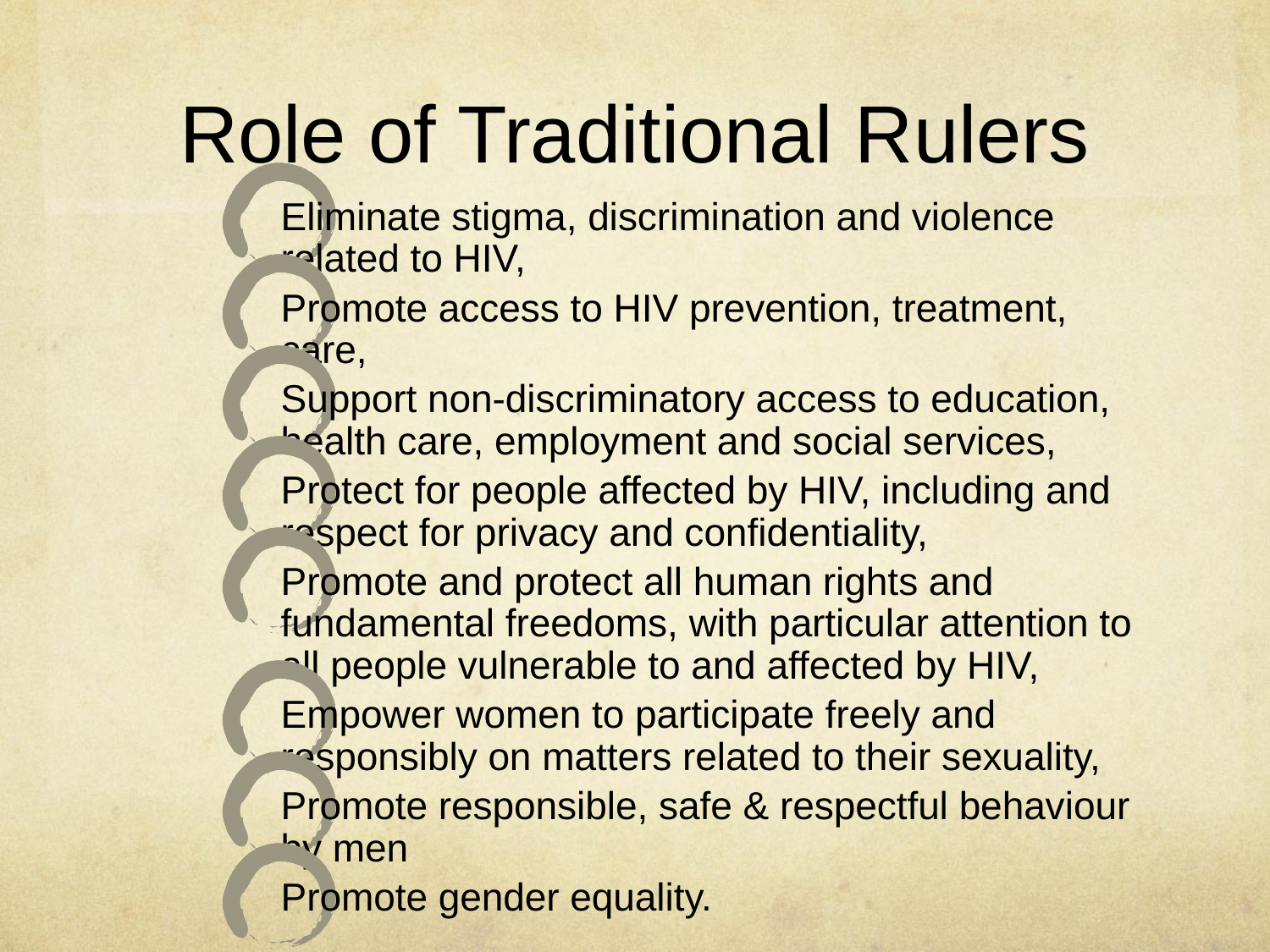

# Role of Traditional Rulers
Eliminate stigma, discrimination and violence related to HIV,
Promote access to HIV prevention, treatment, care,
Support non-discriminatory access to education, health care, employment and social services,
Protect for people affected by HIV, including and respect for privacy and confidentiality,
Promote and protect all human rights and fundamental freedoms, with particular attention to all people vulnerable to and affected by HIV,
Empower women to participate freely and responsibly on matters related to their sexuality,
Promote responsible, safe & respectful behaviour by men
Promote gender equality.